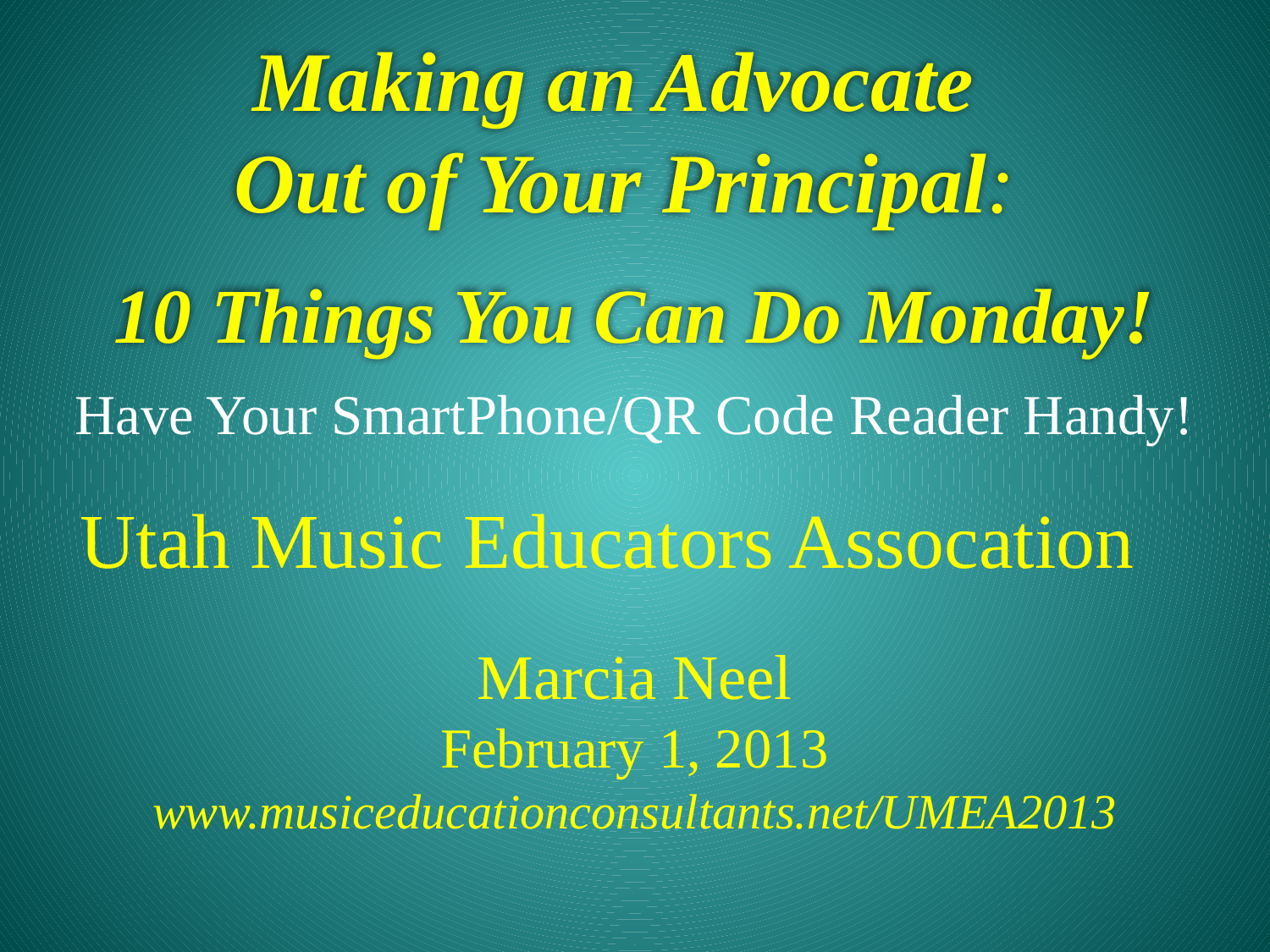

# Making an Advocate Out of Your Principal:
10 Things You Can Do Monday!
Have Your SmartPhone/QR Code Reader Handy!
Utah Music Educators Assocation

Marcia Neel
February 1, 2013
www.musiceducationconsultants.net/UMEA2013